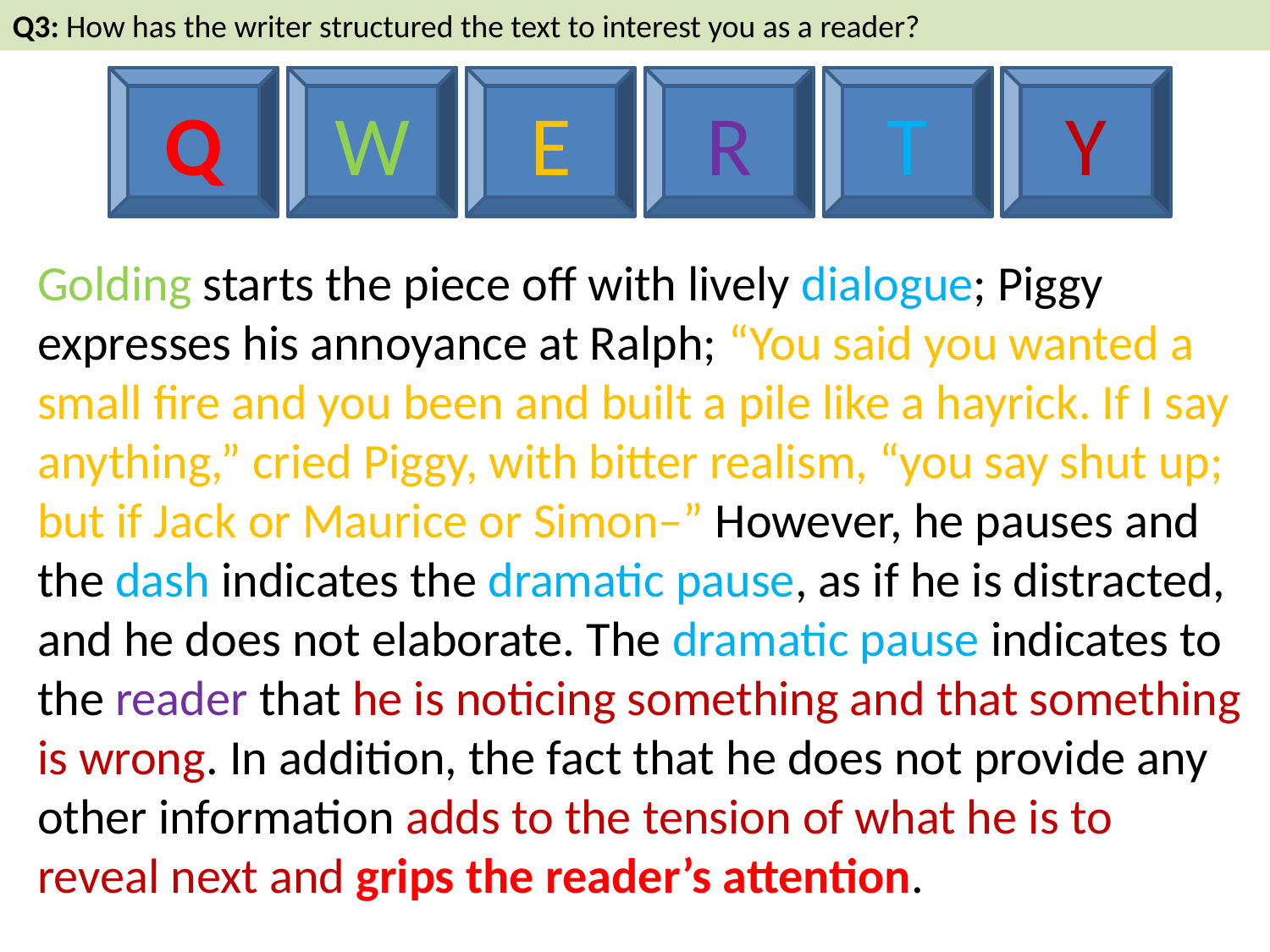

Q3: How has the writer structured the text to interest you as a reader?
Q
W
E
R
T
Y
Golding starts the piece off with lively dialogue; Piggy expresses his annoyance at Ralph; “You said you wanted a small fire and you been and built a pile like a hayrick. If I say anything,” cried Piggy, with bitter realism, “you say shut up; but if Jack or Maurice or Simon–” However, he pauses and the dash indicates the dramatic pause, as if he is distracted, and he does not elaborate. The dramatic pause indicates to the reader that he is noticing something and that something is wrong. In addition, the fact that he does not provide any other information adds to the tension of what he is to reveal next and grips the reader’s attention.